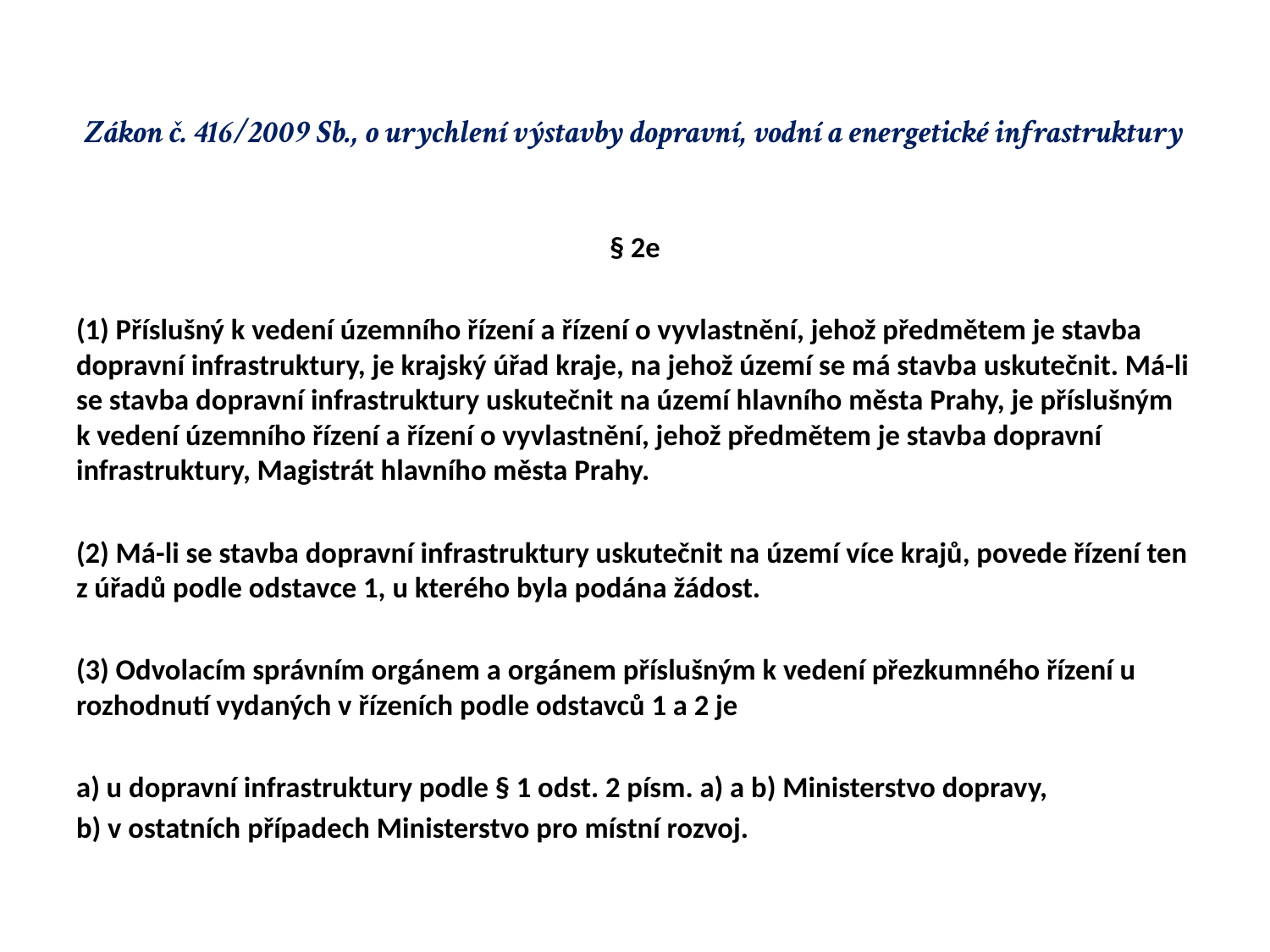

# Zákon č. 416/2009 Sb., o urychlení výstavby dopravní, vodní a energetické infrastruktury
§ 2e

(1) Příslušný k vedení územního řízení a řízení o vyvlastnění, jehož předmětem je stavba dopravní infrastruktury, je krajský úřad kraje, na jehož území se má stavba uskutečnit. Má-li se stavba dopravní infrastruktury uskutečnit na území hlavního města Prahy, je příslušným k vedení územního řízení a řízení o vyvlastnění, jehož předmětem je stavba dopravní infrastruktury, Magistrát hlavního města Prahy.

(2) Má-li se stavba dopravní infrastruktury uskutečnit na území více krajů, povede řízení ten z úřadů podle odstavce 1, u kterého byla podána žádost.

(3) Odvolacím správním orgánem a orgánem příslušným k vedení přezkumného řízení u rozhodnutí vydaných v řízeních podle odstavců 1 a 2 je

a) u dopravní infrastruktury podle § 1 odst. 2 písm. a) a b) Ministerstvo dopravy,
b) v ostatních případech Ministerstvo pro místní rozvoj.